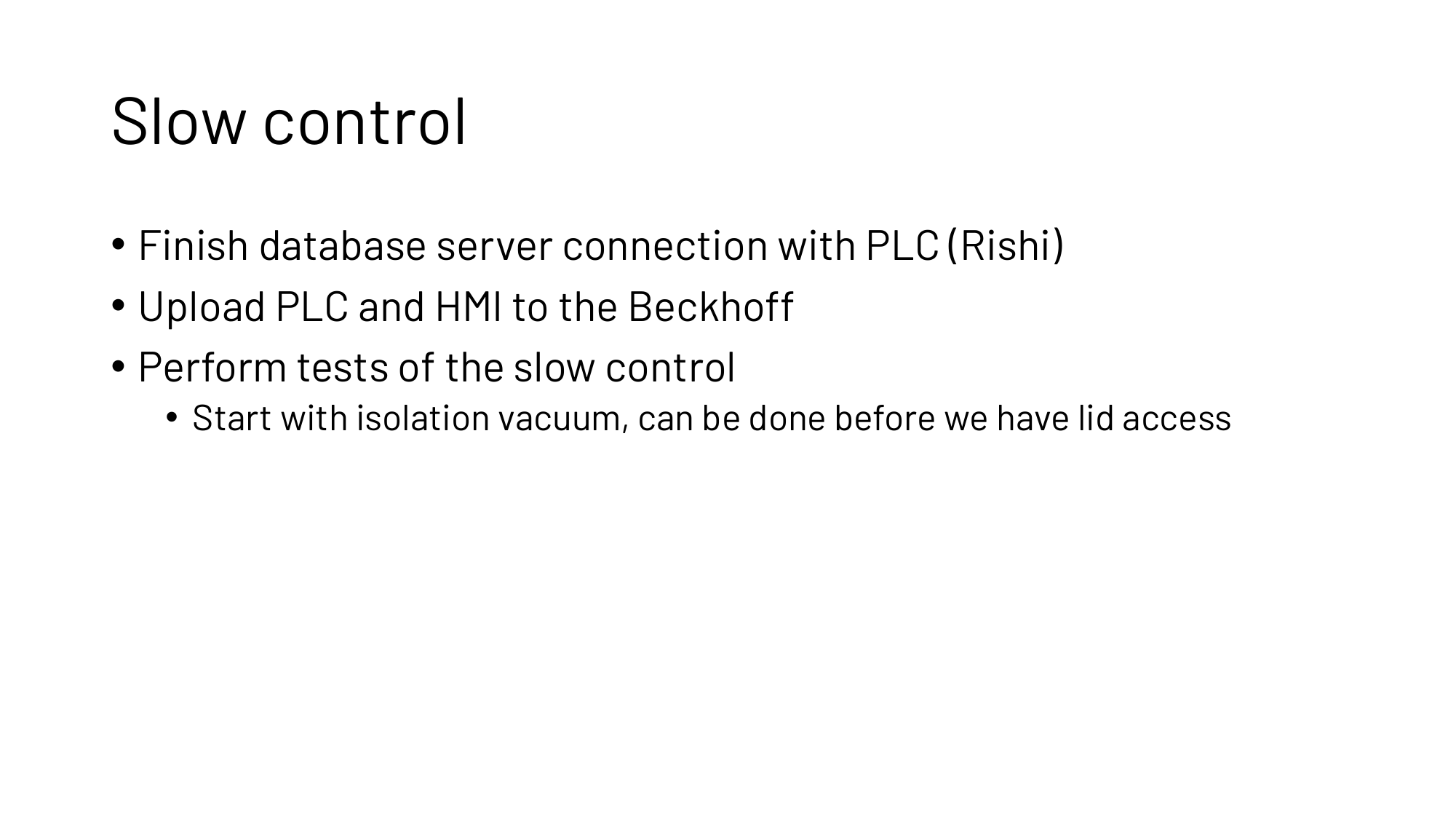

# Slow control
Finish database server connection with PLC (Rishi)
Upload PLC and HMI to the Beckhoff
Perform tests of the slow control
Start with isolation vacuum, can be done before we have lid access